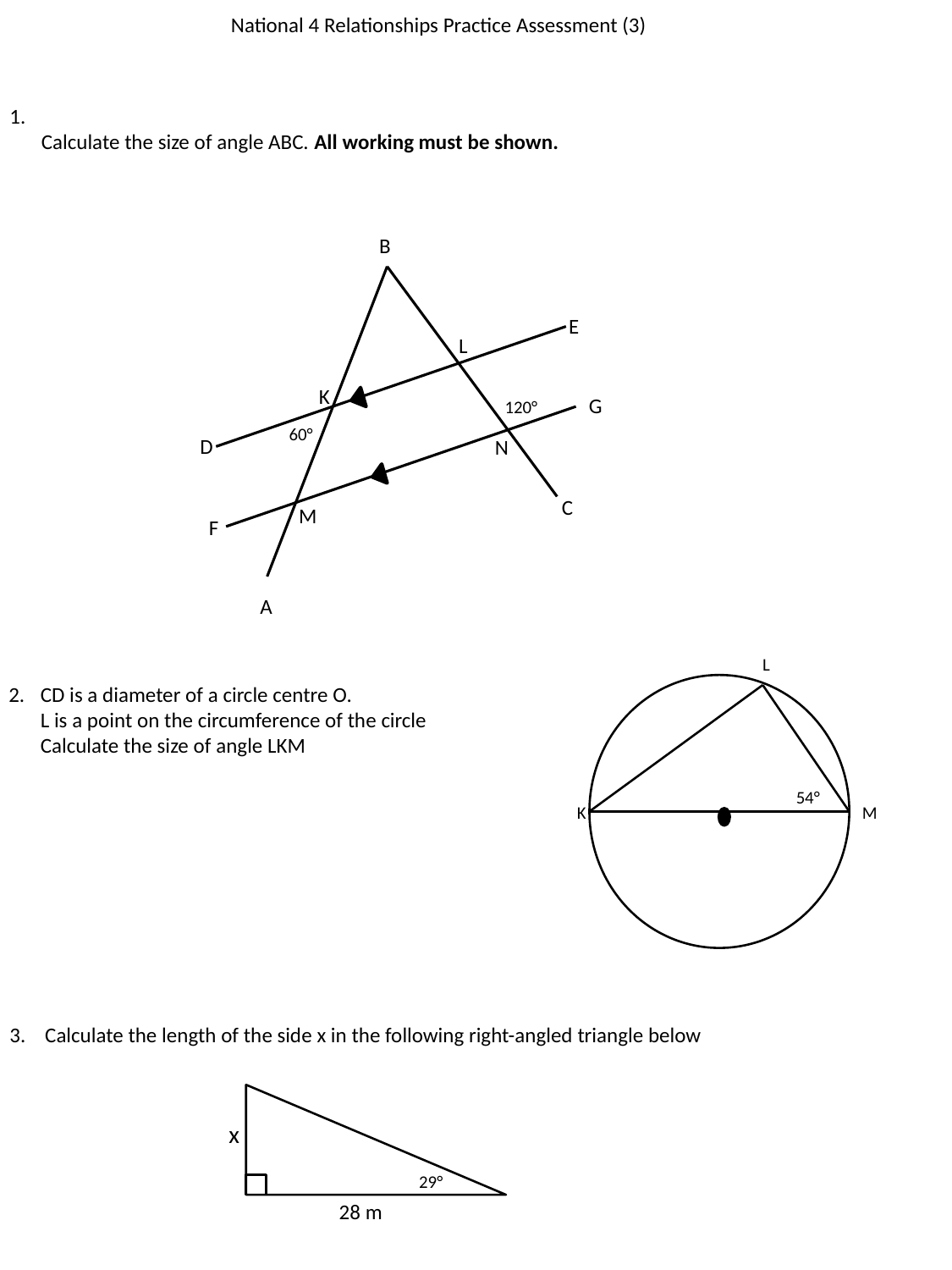

National 4 Relationships Practice Assessment (3)
1.
	Calculate the size of angle ABC. All working must be shown.
B
E
L
K
G
120°

60°
D
N

C
M
F
A
L
CD is a diameter of a circle centre O.
	L is a point on the circumference of the circle
	Calculate the size of angle LKM

54°
K
M

3.    Calculate the length of the side x in the following right-angled triangle below

x
29°

28 m